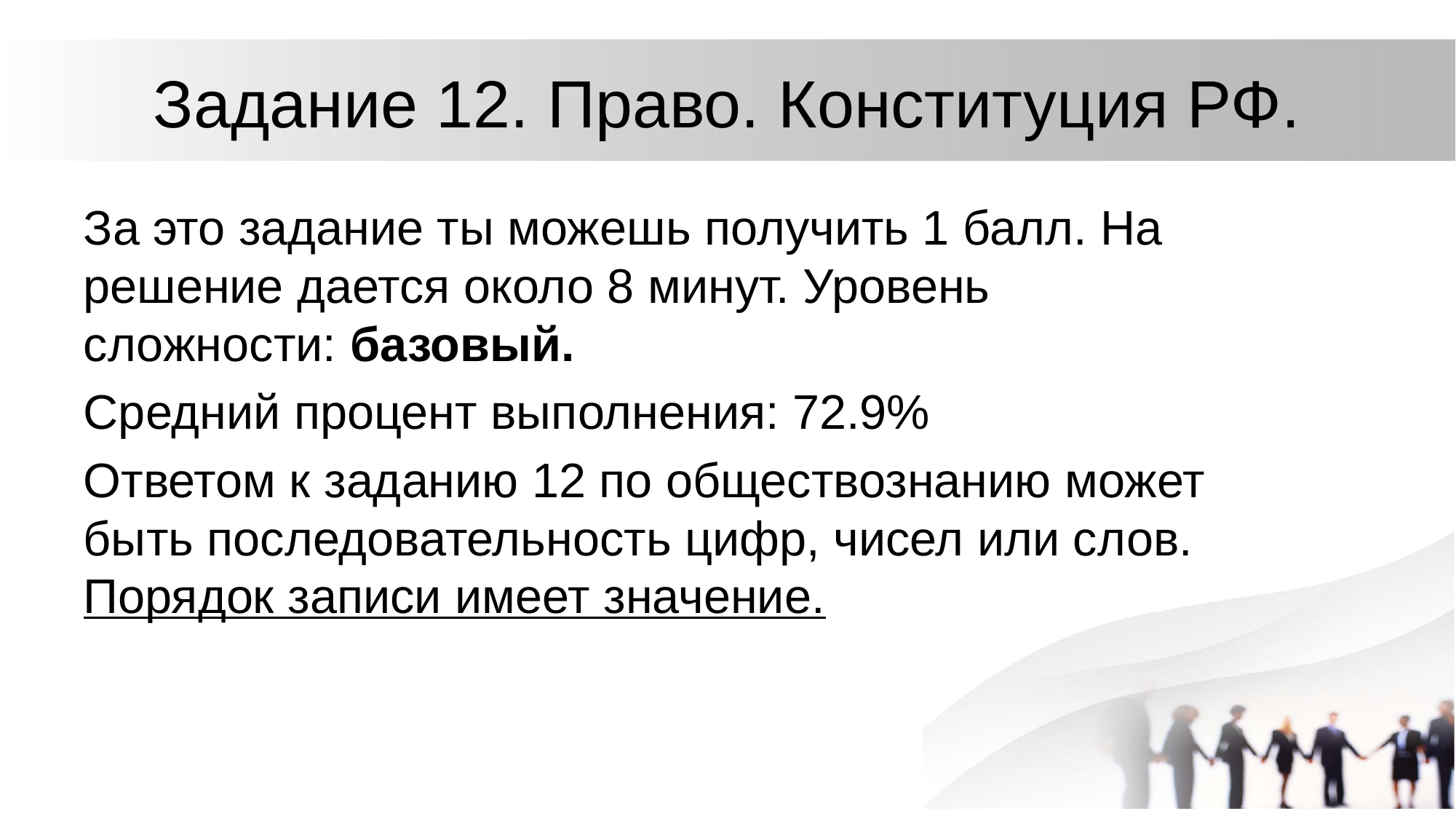

# Задание 12. Право. Конституция РФ.
За это задание ты можешь получить 1 балл. На решение дается около 8 минут. Уровень сложности: базовый.
Средний процент выполнения: 72.9%
Ответом к заданию 12 по обществознанию может быть последовательность цифр, чисел или слов. Порядок записи имеет значение.